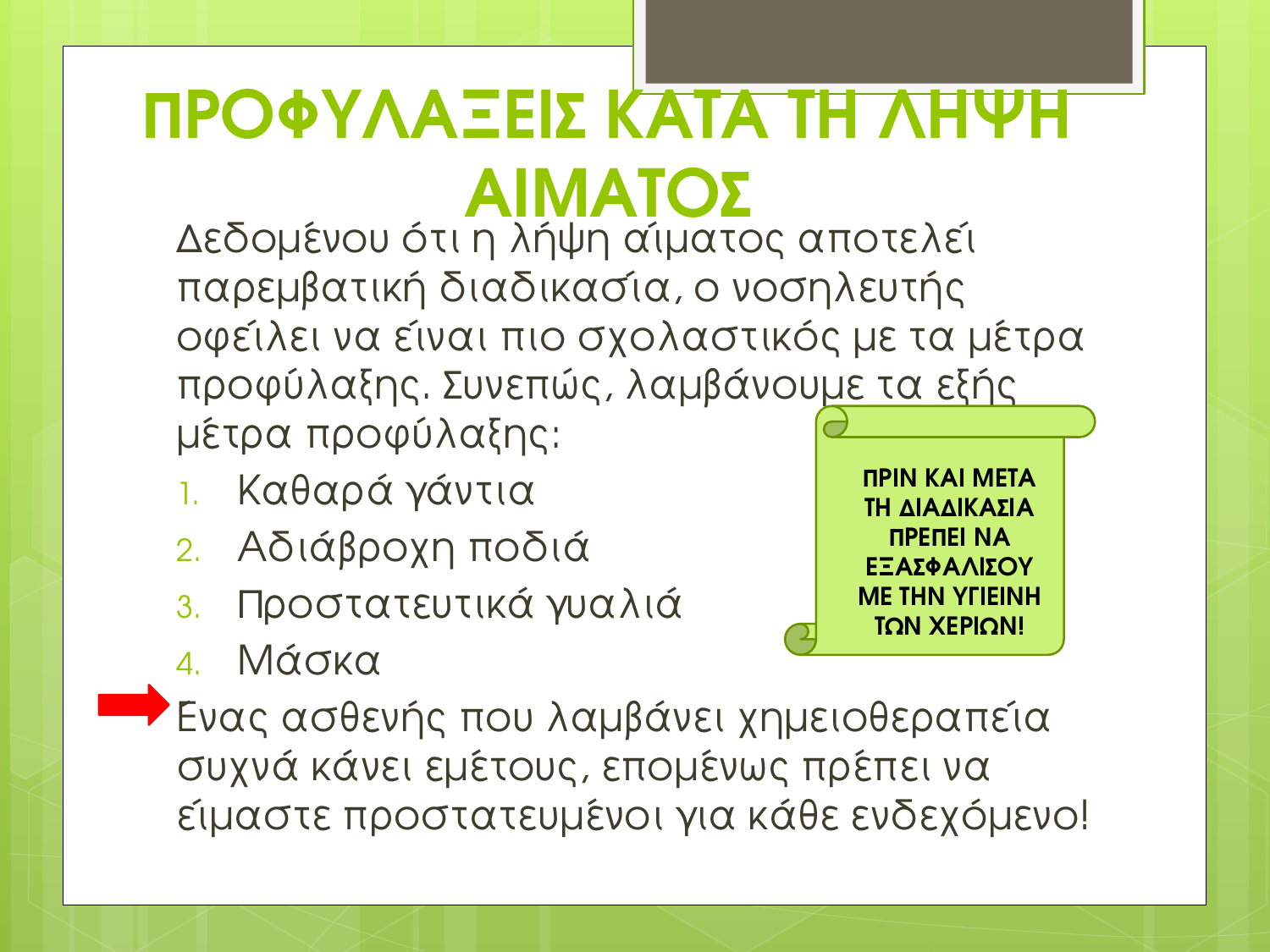

# ΠΡΟΦΥΛΑΞΕΙΣ ΚΑΤΑ ΤΗ ΛΗΨΗ ΑΙΜΑΤΟΣ
Δεδομένου ότι η λήψη αίματος αποτελεί παρεμβατική διαδικασία, ο νοσηλευτής οφείλει να είναι πιο σχολαστικός με τα μέτρα προφύλαξης. Συνεπώς, λαμβάνουμε τα εξής μέτρα προφύλαξης:
Καθαρά γάντια
Αδιάβροχη ποδιά
Προστατευτικά γυαλιά
Μάσκα
Ένας ασθενής που λαμβάνει χημειοθεραπεία συχνά κάνει εμέτους, επομένως πρέπει να είμαστε προστατευμένοι για κάθε ενδεχόμενο!

ΠΡΙΝ ΚΑΙ ΜΕΤΑ ΤΗ ΔΙΑΔΙΚΑΣΙΑ ΠΡΕΠΕΙ ΝΑ ΕΞΑΣΦΑΛΙΣΟΥΜΕ ΤΗΝ ΥΓΙΕΙΝΗ ΤΩΝ ΧΕΡΙΩΝ!